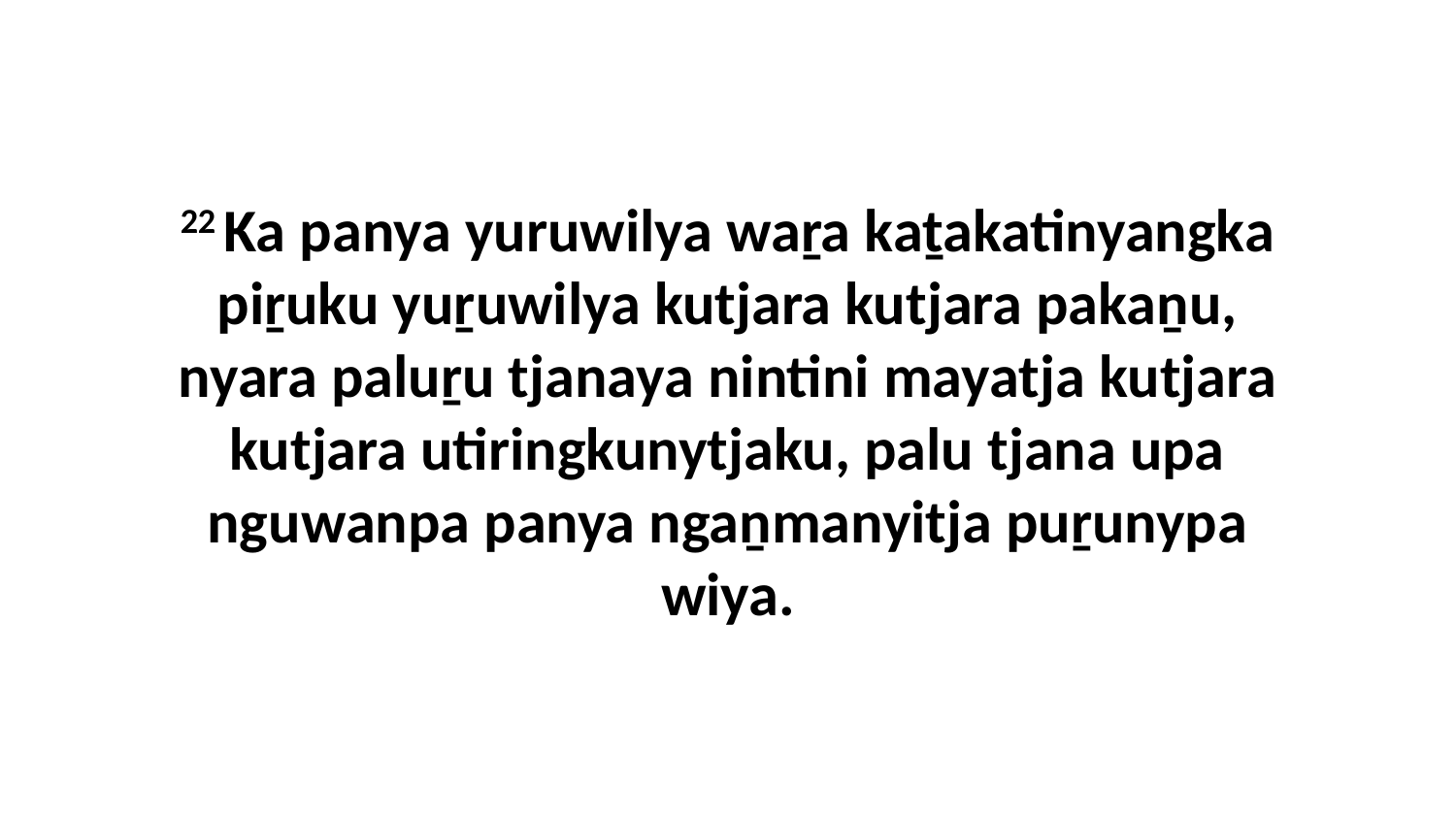

22 Ka panya yuruwilya waṟa kaṯakatinyangka piṟuku yuṟuwilya kutjara kutjara pakaṉu, nyara paluṟu tjanaya nintini mayatja kutjara kutjara utiringkunytjaku, palu tjana upa nguwanpa panya ngaṉmanyitja puṟunypa wiya.